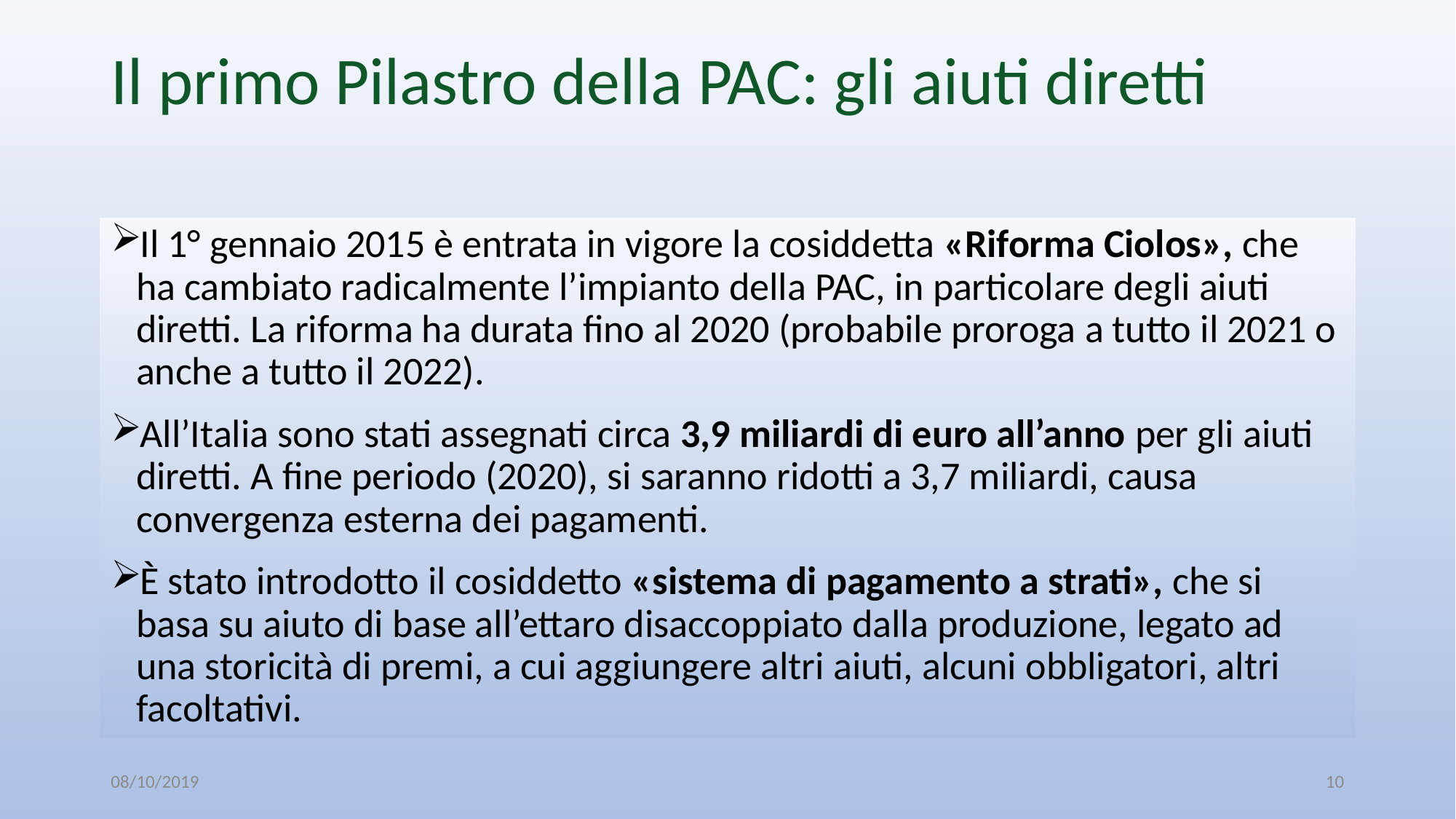

# Il primo Pilastro della PAC: gli aiuti diretti
Il 1° gennaio 2015 è entrata in vigore la cosiddetta «Riforma Ciolos», che ha cambiato radicalmente l’impianto della PAC, in particolare degli aiuti diretti. La riforma ha durata fino al 2020 (probabile proroga a tutto il 2021 o anche a tutto il 2022).
All’Italia sono stati assegnati circa 3,9 miliardi di euro all’anno per gli aiuti diretti. A fine periodo (2020), si saranno ridotti a 3,7 miliardi, causa convergenza esterna dei pagamenti.
È stato introdotto il cosiddetto «sistema di pagamento a strati», che si basa su aiuto di base all’ettaro disaccoppiato dalla produzione, legato ad una storicità di premi, a cui aggiungere altri aiuti, alcuni obbligatori, altri facoltativi.

08/10/2019

10